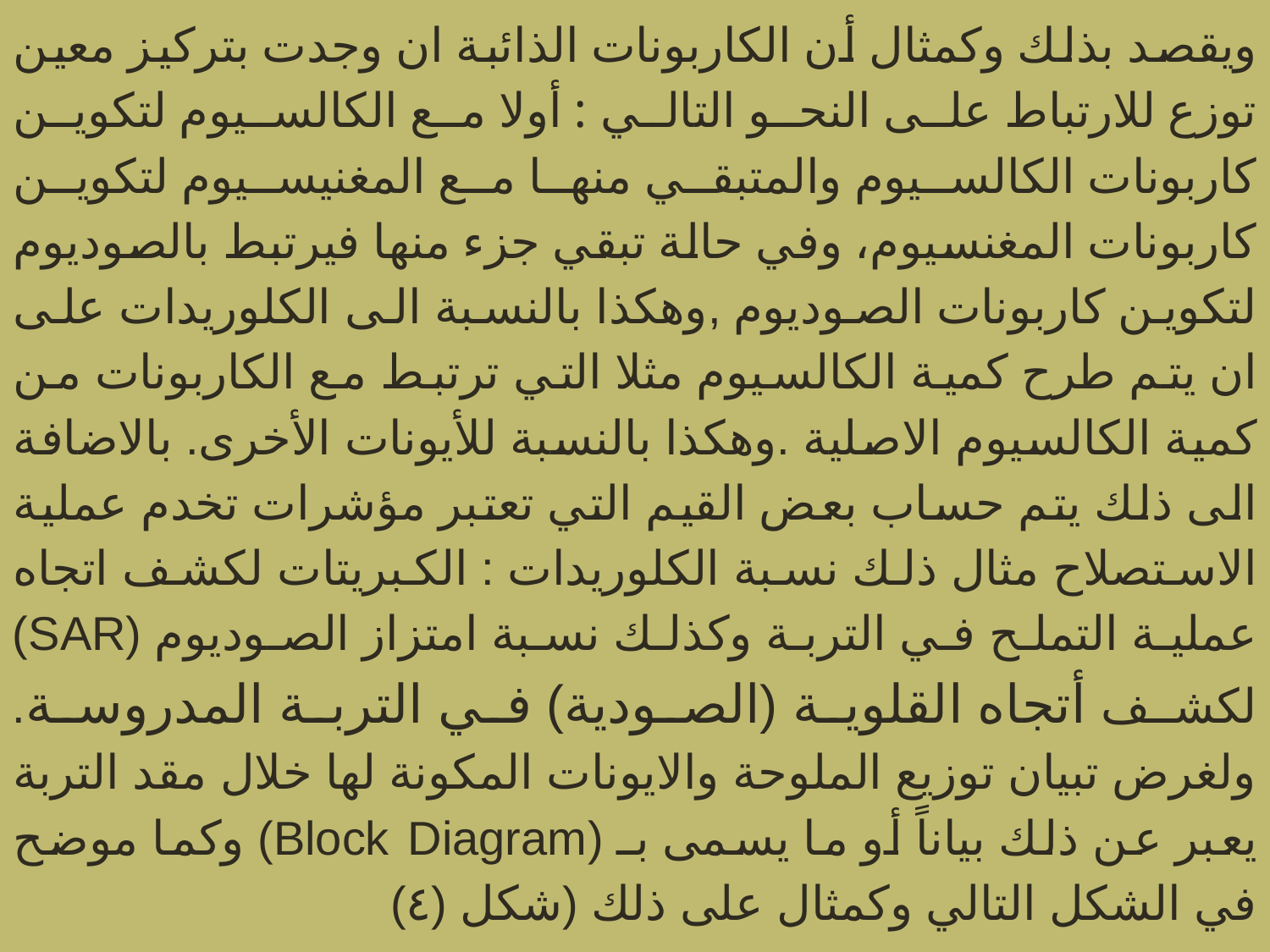

ويقصد بذلك وكمثال أن الكاربونات الذائبة ان وجدت بتركيز معين توزع للارتباط على النحو التالي : أولا مع الكالسيوم لتكوين كاربونات الكالسيوم والمتبقي منها مع المغنيسيوم لتكوين كاربونات المغنسيوم، وفي حالة تبقي جزء منها فيرتبط بالصوديوم لتكوين كاربونات الصوديوم ,وهكذا بالنسبة الى الكلوريدات على ان يتم طرح كمية الكالسيوم مثلا التي ترتبط مع الكاربونات من كمية الكالسيوم الاصلية .وهكذا بالنسبة للأيونات الأخرى. بالاضافة الى ذلك يتم حساب بعض القيم التي تعتبر مؤشرات تخدم عملية الاستصلاح مثال ذلك نسبة الكلوريدات : الكبريتات لكشف اتجاه عملية التملح في التربة وكذلك نسبة امتزاز الصوديوم (SAR) لكشف أتجاه القلوية (الصودية) في التربة المدروسة. ولغرض تبيان توزيع الملوحة والايونات المكونة لها خلال مقد التربة يعبر عن ذلك بياناً أو ما يسمى بـ (Block Diagram) وكما موضح في الشكل التالي وكمثال على ذلك (شكل (٤)